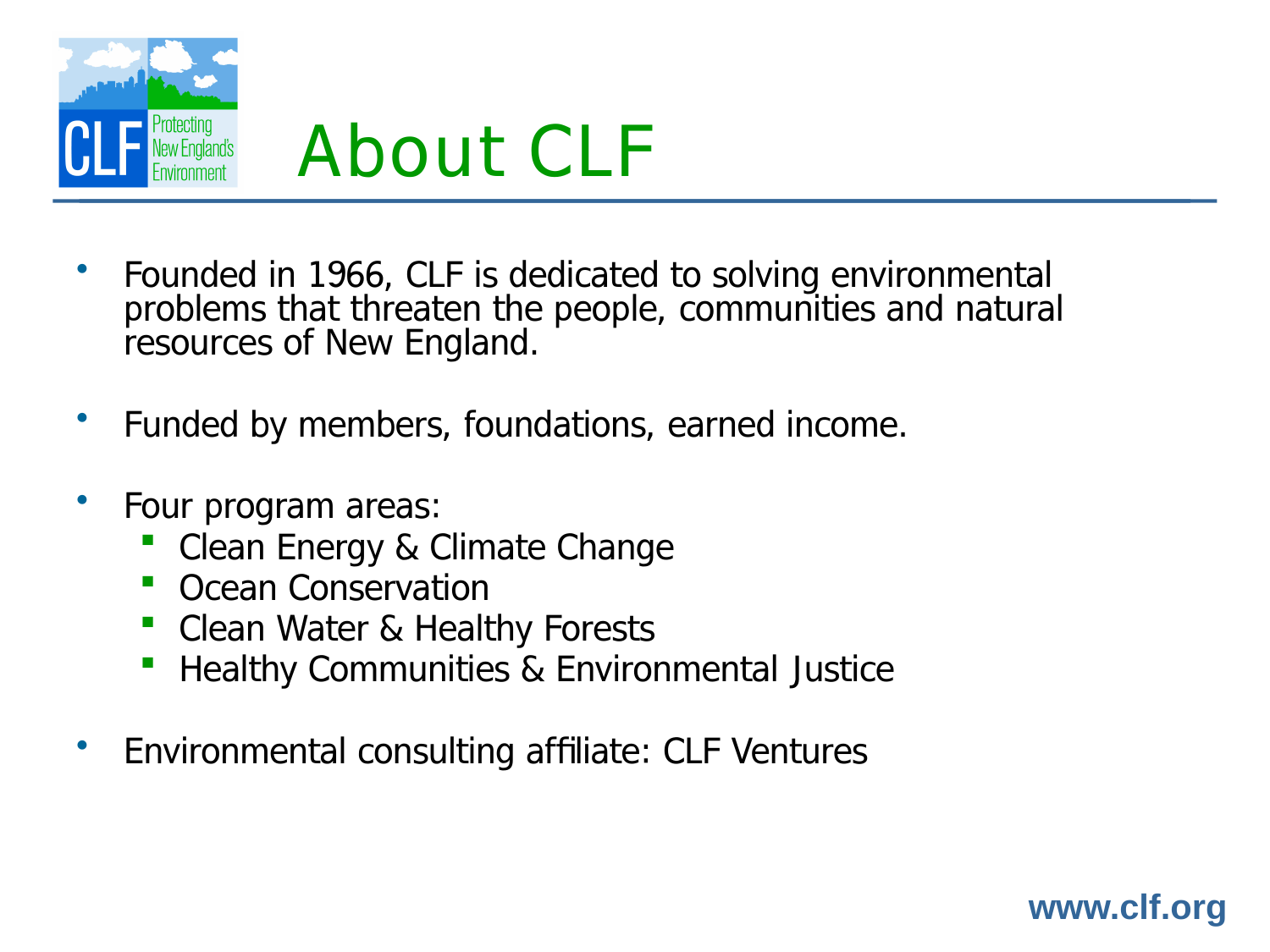

# About CLF

Founded in 1966, CLF is dedicated to solving environmental problems that threaten the people, communities and natural resources of New England.

Funded by members, foundations, earned income.

Four program areas:
Clean Energy & Climate Change
Ocean Conservation
Clean Water & Healthy Forests
Healthy Communities & Environmental Justice

Environmental consulting affiliate: CLF Ventures